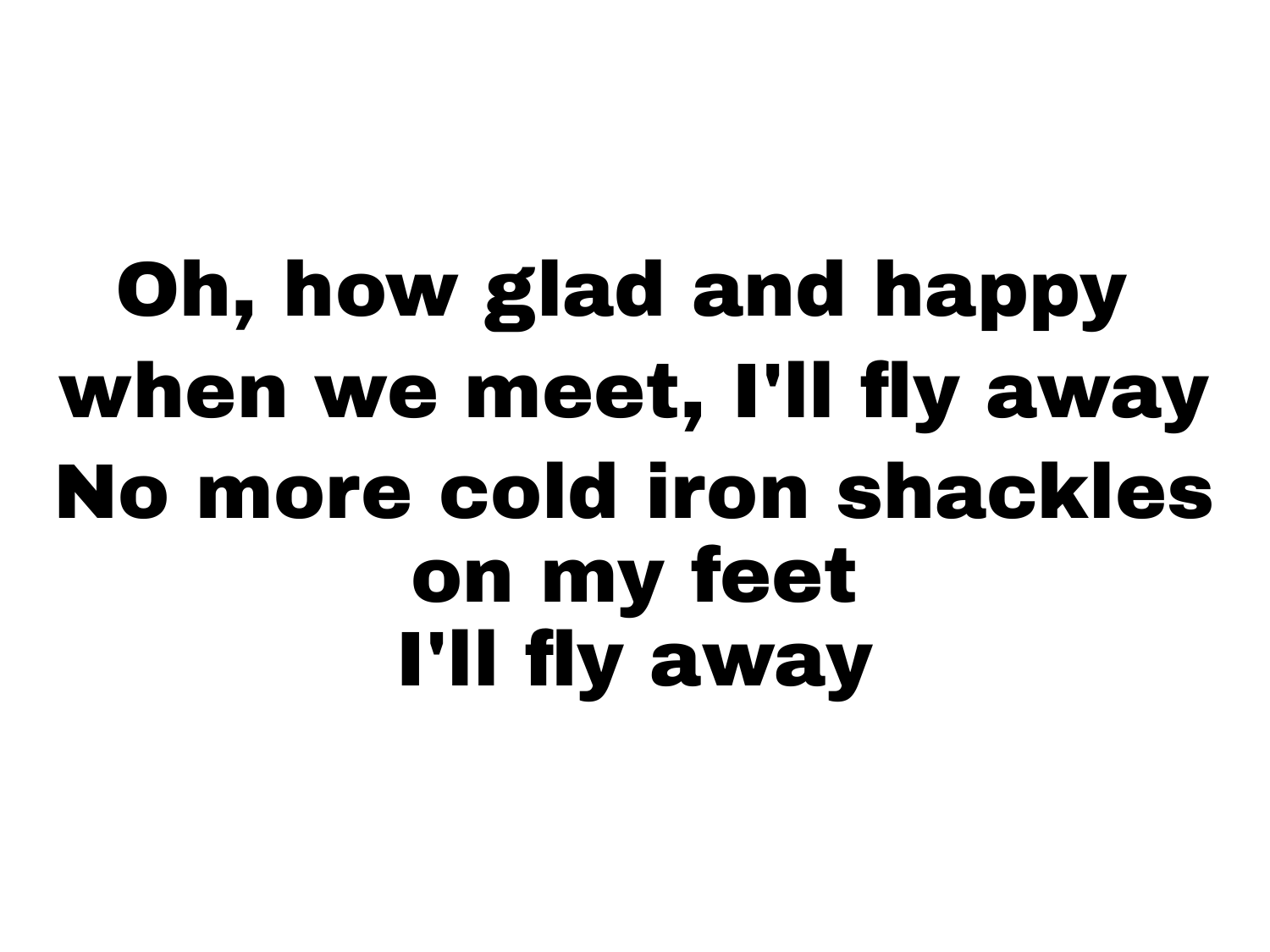

Oh, how glad and happy
when we meet, I'll fly away
No more cold iron shackles on my feet
I'll fly away